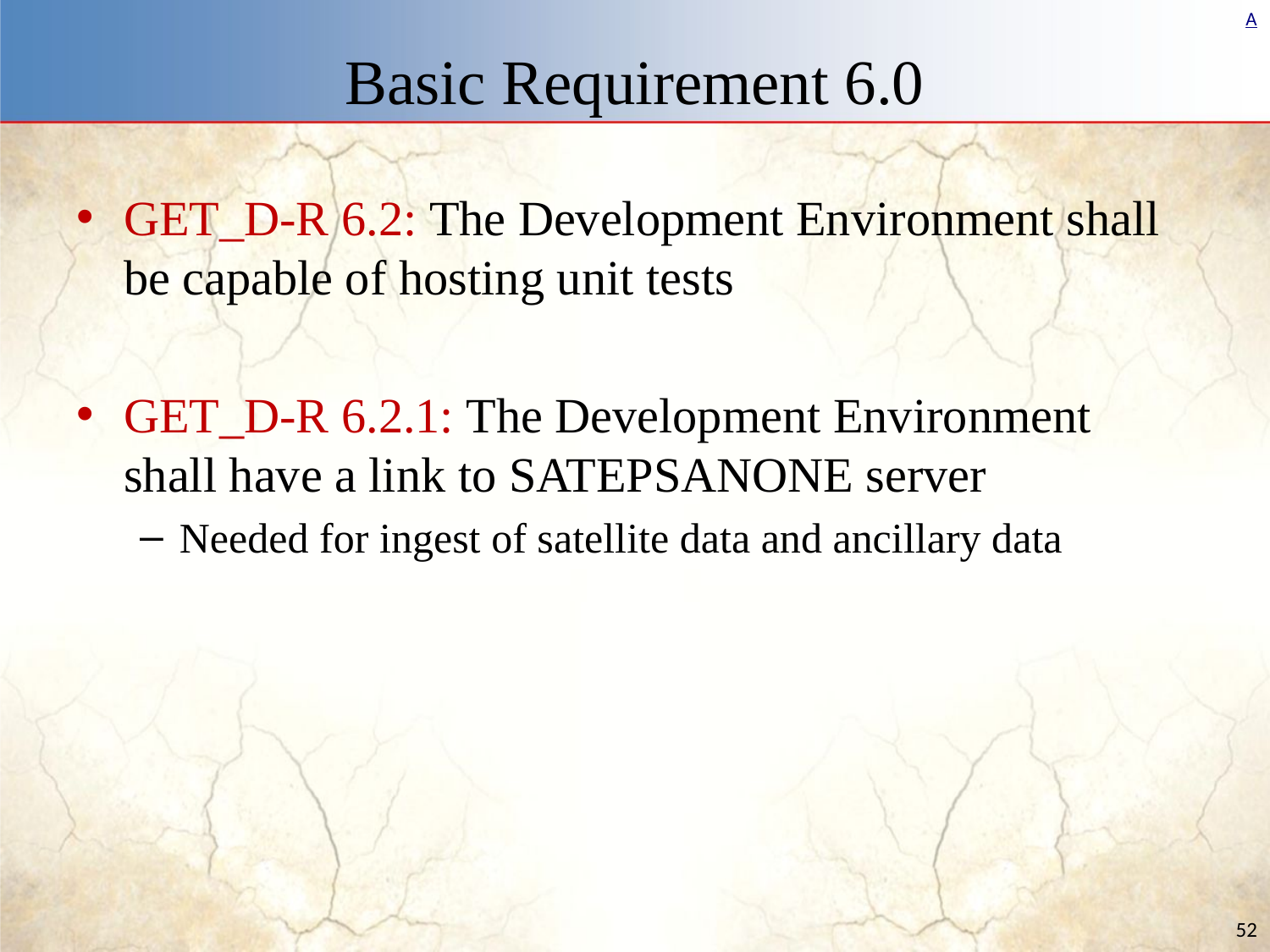

# Basic Requirement 6.0
GET_D-R 6.2: The Development Environment shall be capable of hosting unit tests

GET_D-R 6.2.1: The Development Environment shall have a link to SATEPSANONE server
Needed for ingest of satellite data and ancillary data